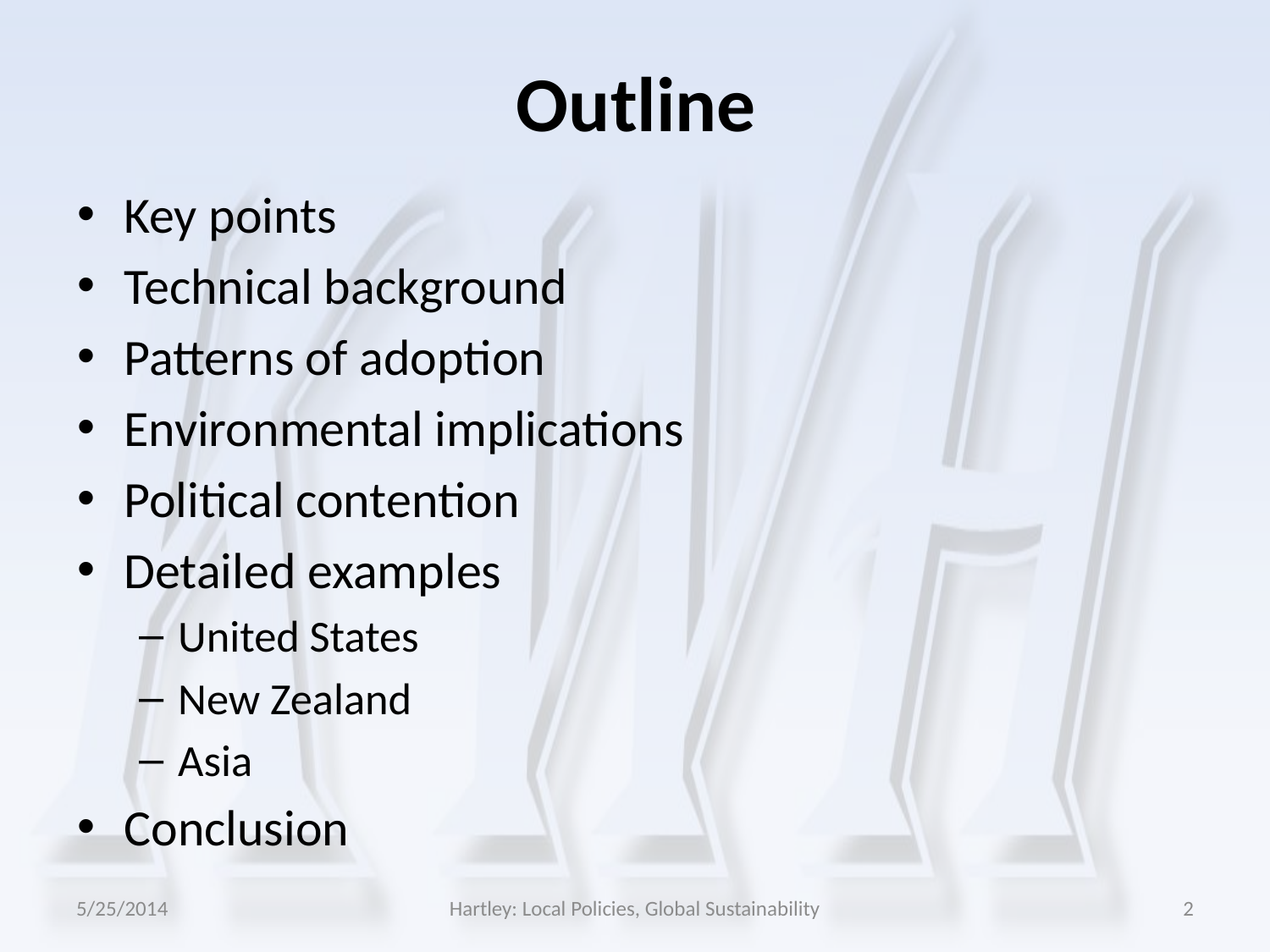

# Outline
Key points
Technical background
Patterns of adoption
Environmental implications
Political contention
Detailed examples
United States
New Zealand
Asia
Conclusion
5/25/2014
Hartley: Local Policies, Global Sustainability
2